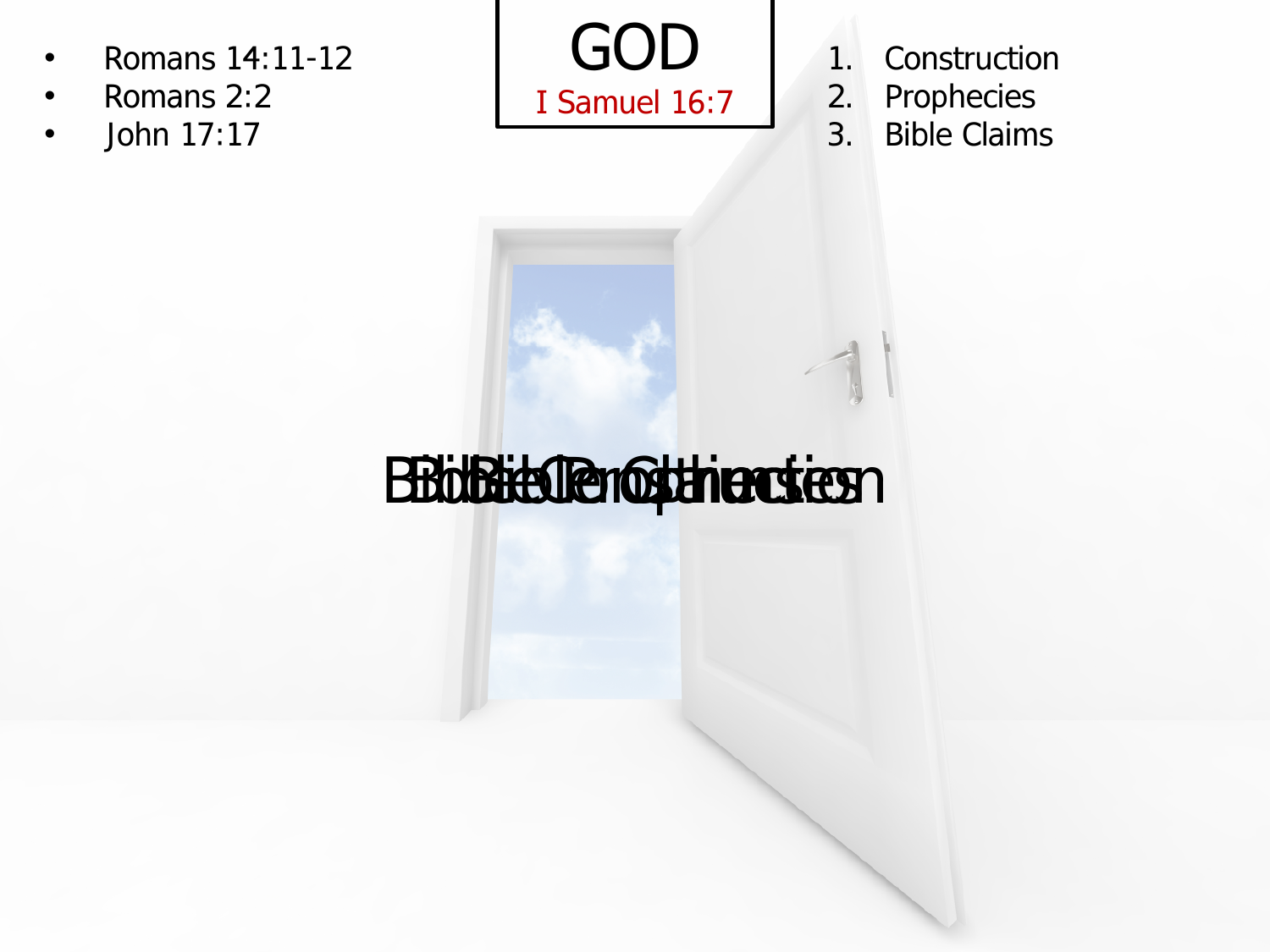

GOD
 Construction
 Prophecies
 Bible Claims
   Romans 14:11-12
   Romans 2:2
   John 17:17
I Samuel 16:7
Bible Construction
Bible Prophecies
Bible Claims